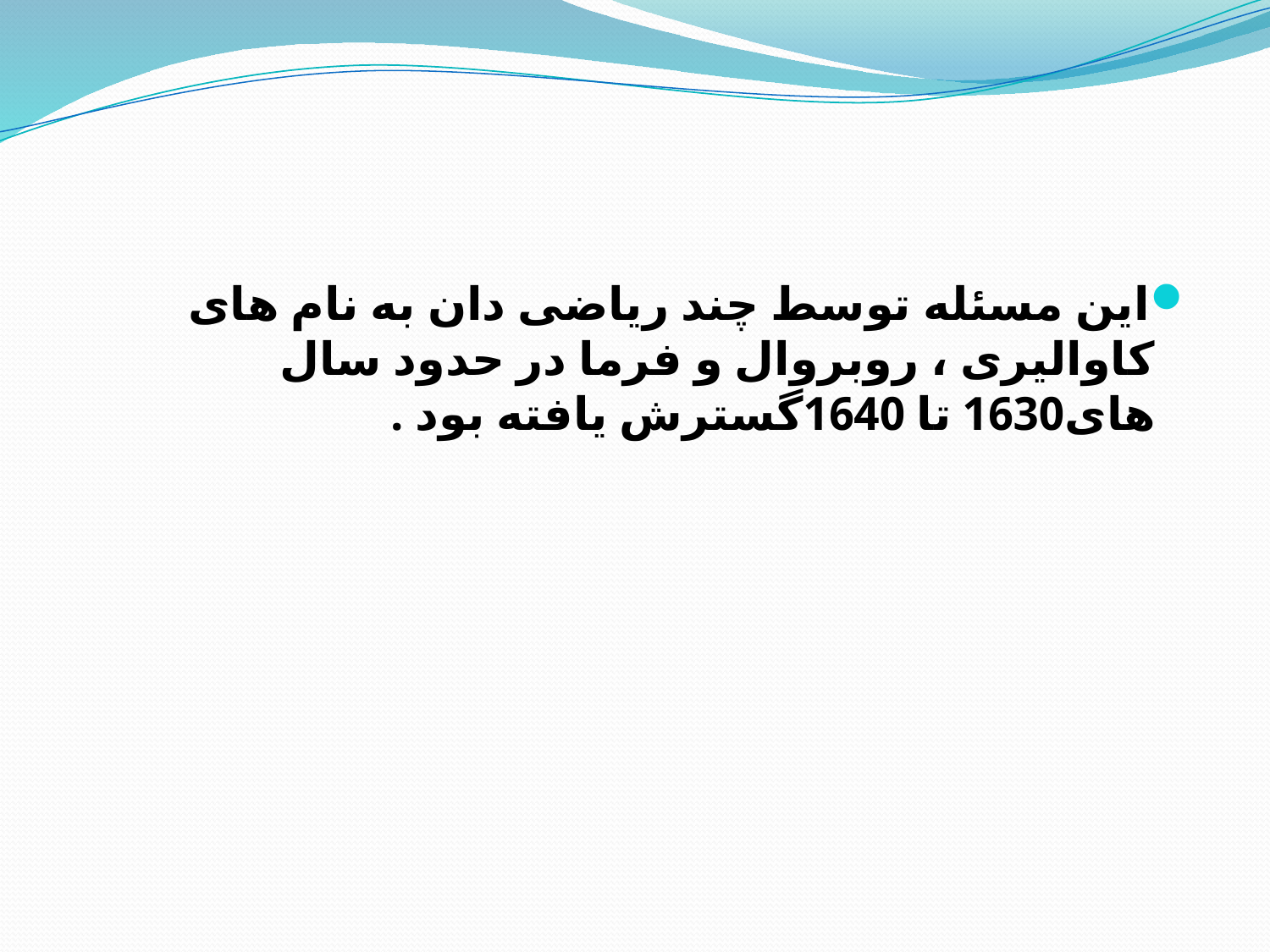

این مسئله توسط چند ریاضی دان به نام های کاوالیری ، روبروال و فرما در حدود سال های1630 تا 1640گسترش یافته بود .